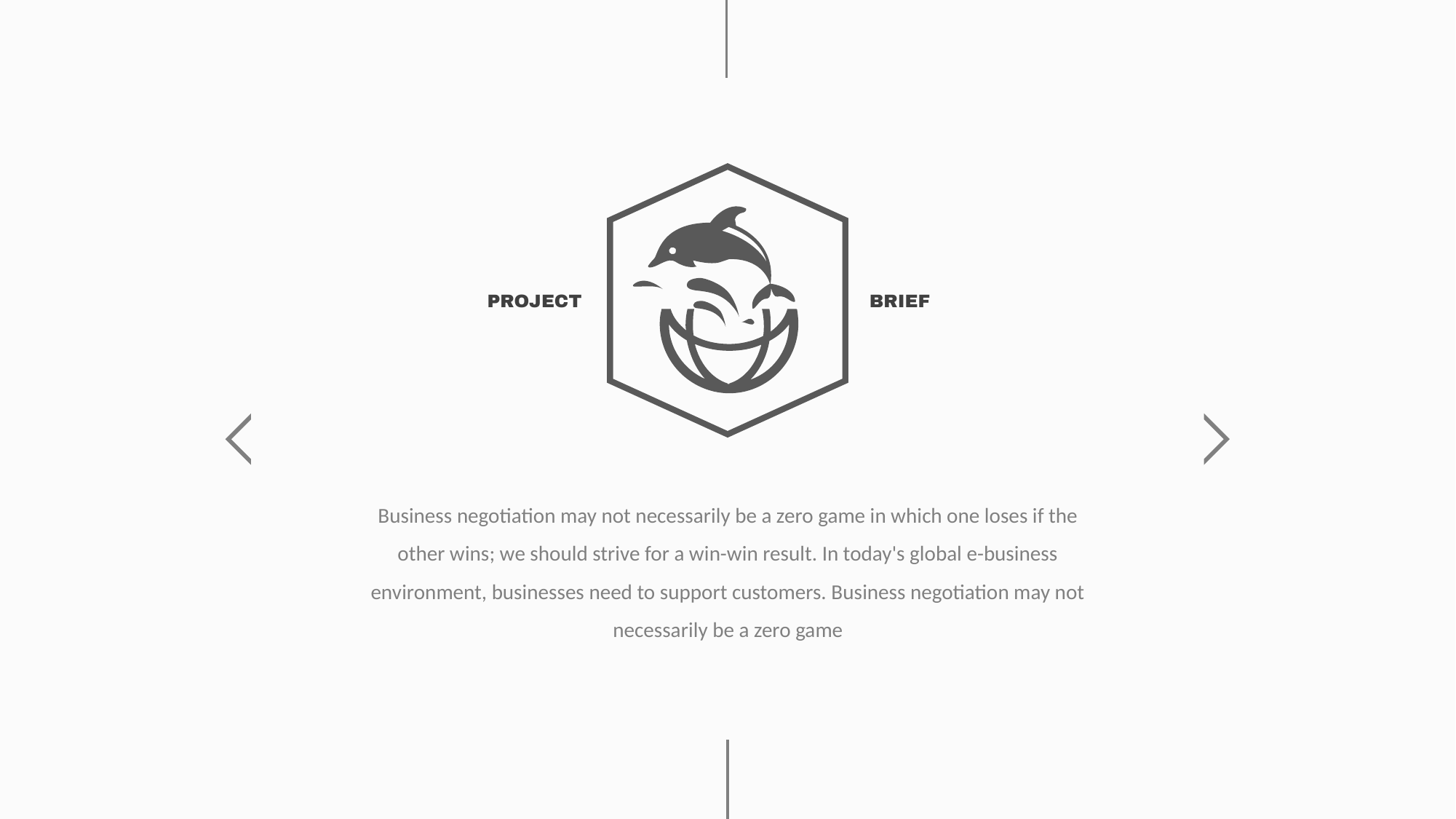

PROJECT                                                BRIEF

Business negotiation may not necessarily be a zero game in which one loses if the other wins; we should strive for a win-win result. In today's global e-business environment, businesses need to support customers. Business negotiation may not necessarily be a zero game